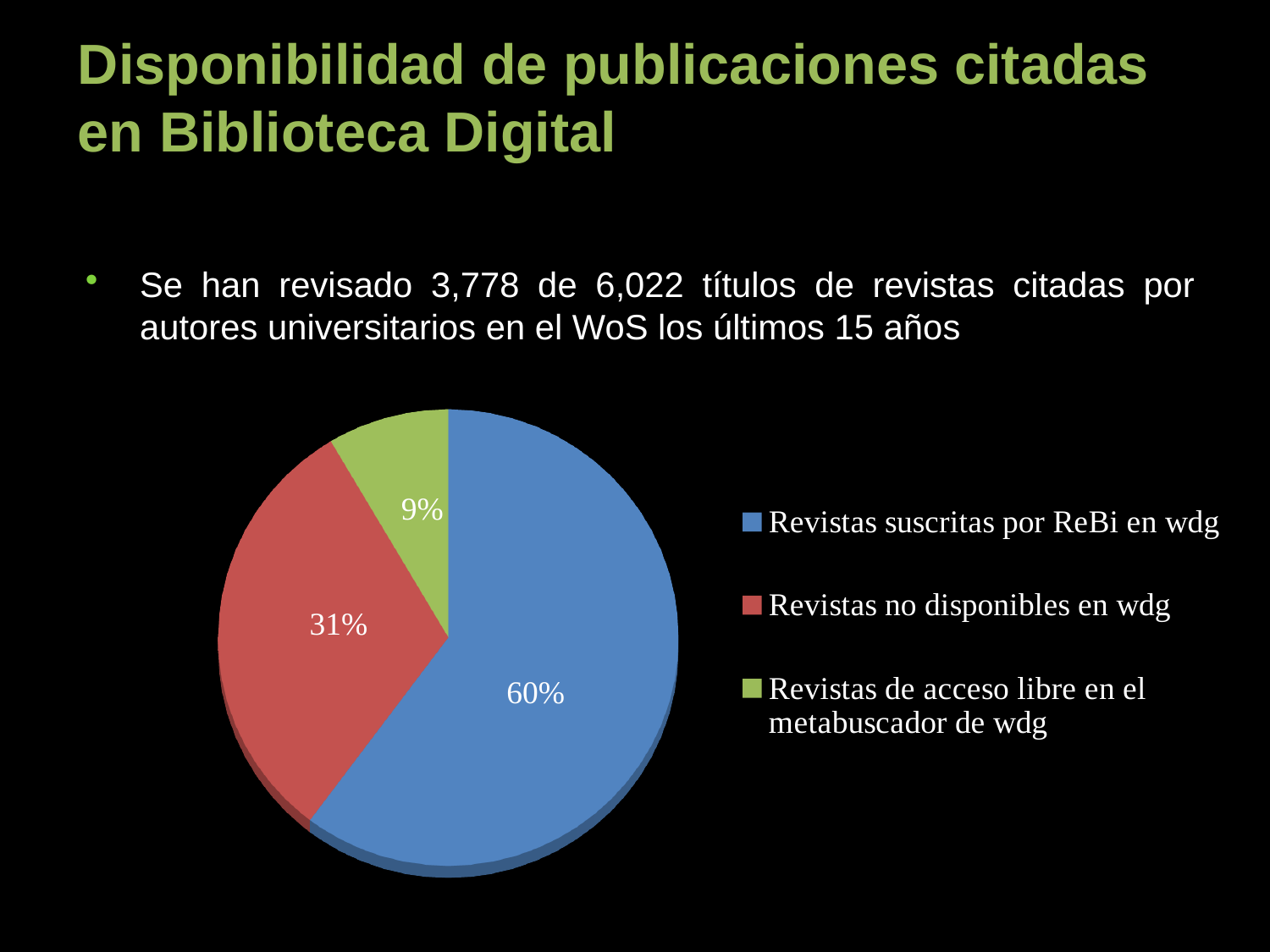

# Disponibilidad de publicaciones citadas en Biblioteca Digital

Se han revisado 3,778 de 6,022 títulos de revistas citadas por autores universitarios en el WoS los últimos 15 años

[unsupported chart]